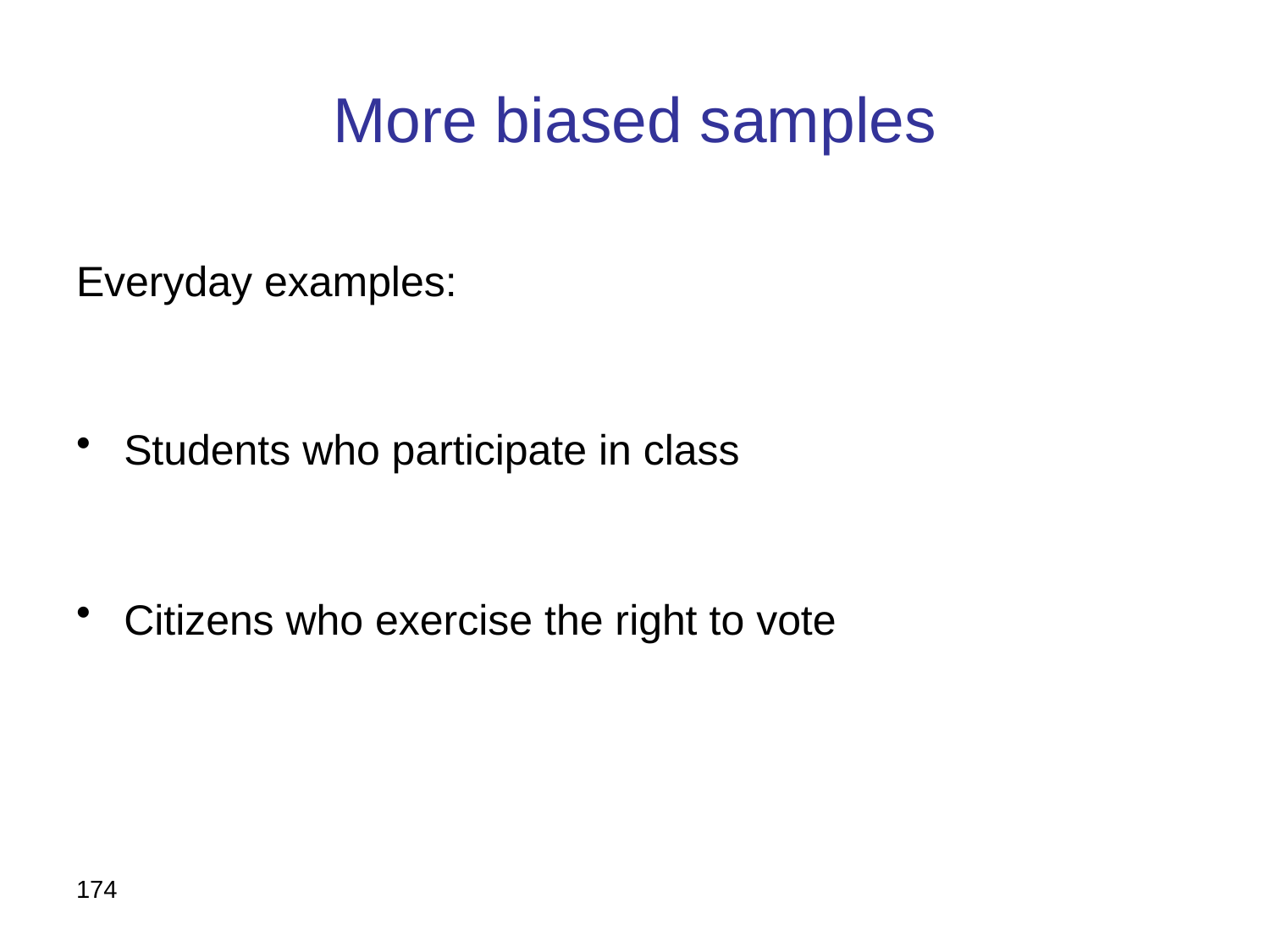

# More biased samples
Everyday examples:

Students who participate in class

Citizens who exercise the right to vote

174